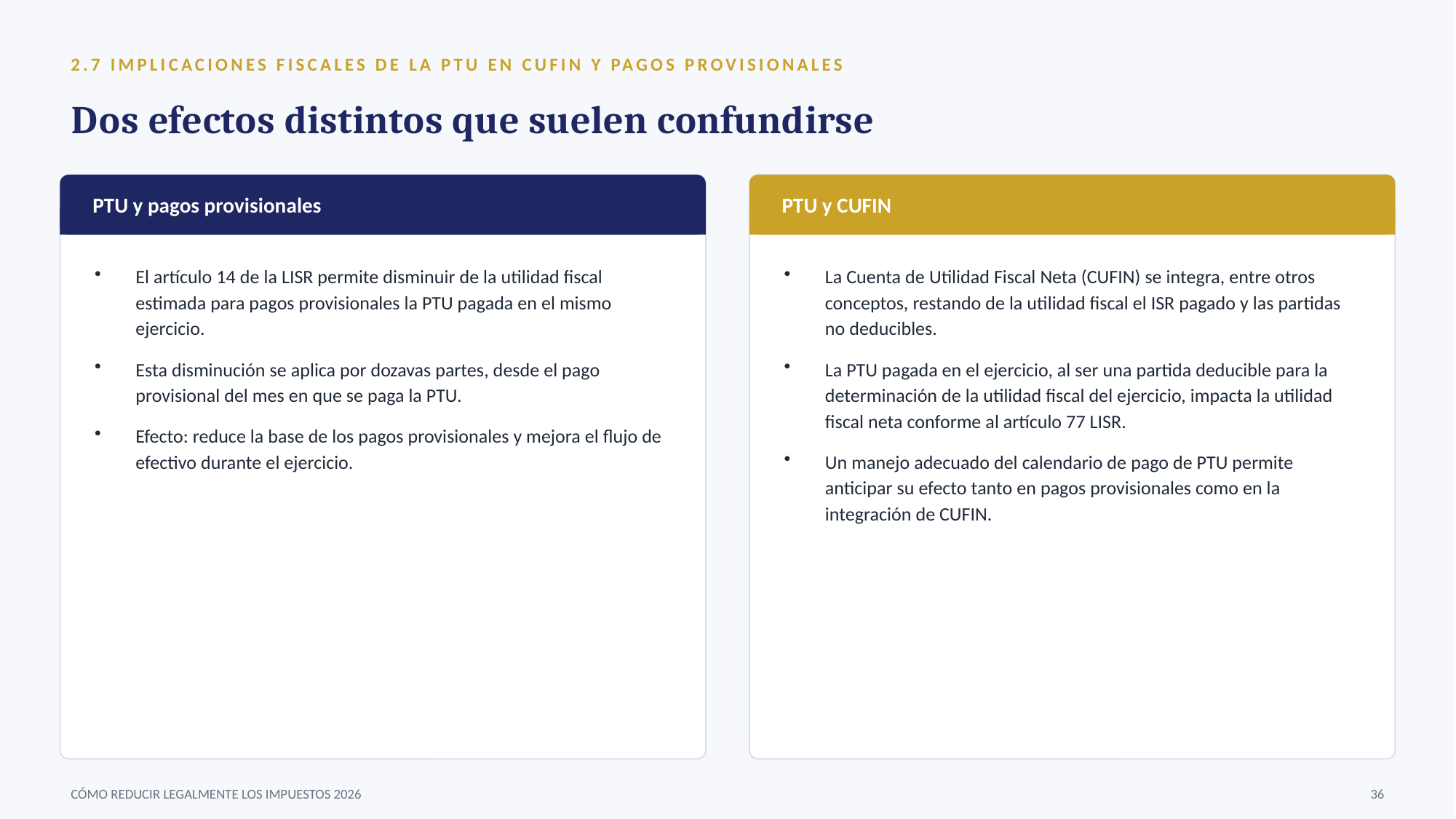

2.7 IMPLICACIONES FISCALES DE LA PTU EN CUFIN Y PAGOS PROVISIONALES
Dos efectos distintos que suelen confundirse

PTU y pagos provisionales

PTU y CUFIN

El artículo 14 de la LISR permite disminuir de la utilidad fiscal estimada para pagos provisionales la PTU pagada en el mismo ejercicio.
Esta disminución se aplica por dozavas partes, desde el pago provisional del mes en que se paga la PTU.
Efecto: reduce la base de los pagos provisionales y mejora el flujo de efectivo durante el ejercicio.
La Cuenta de Utilidad Fiscal Neta (CUFIN) se integra, entre otros conceptos, restando de la utilidad fiscal el ISR pagado y las partidas no deducibles.
La PTU pagada en el ejercicio, al ser una partida deducible para la determinación de la utilidad fiscal del ejercicio, impacta la utilidad fiscal neta conforme al artículo 77 LISR.
Un manejo adecuado del calendario de pago de PTU permite anticipar su efecto tanto en pagos provisionales como en la integración de CUFIN.
CÓMO REDUCIR LEGALMENTE LOS IMPUESTOS 2026
36